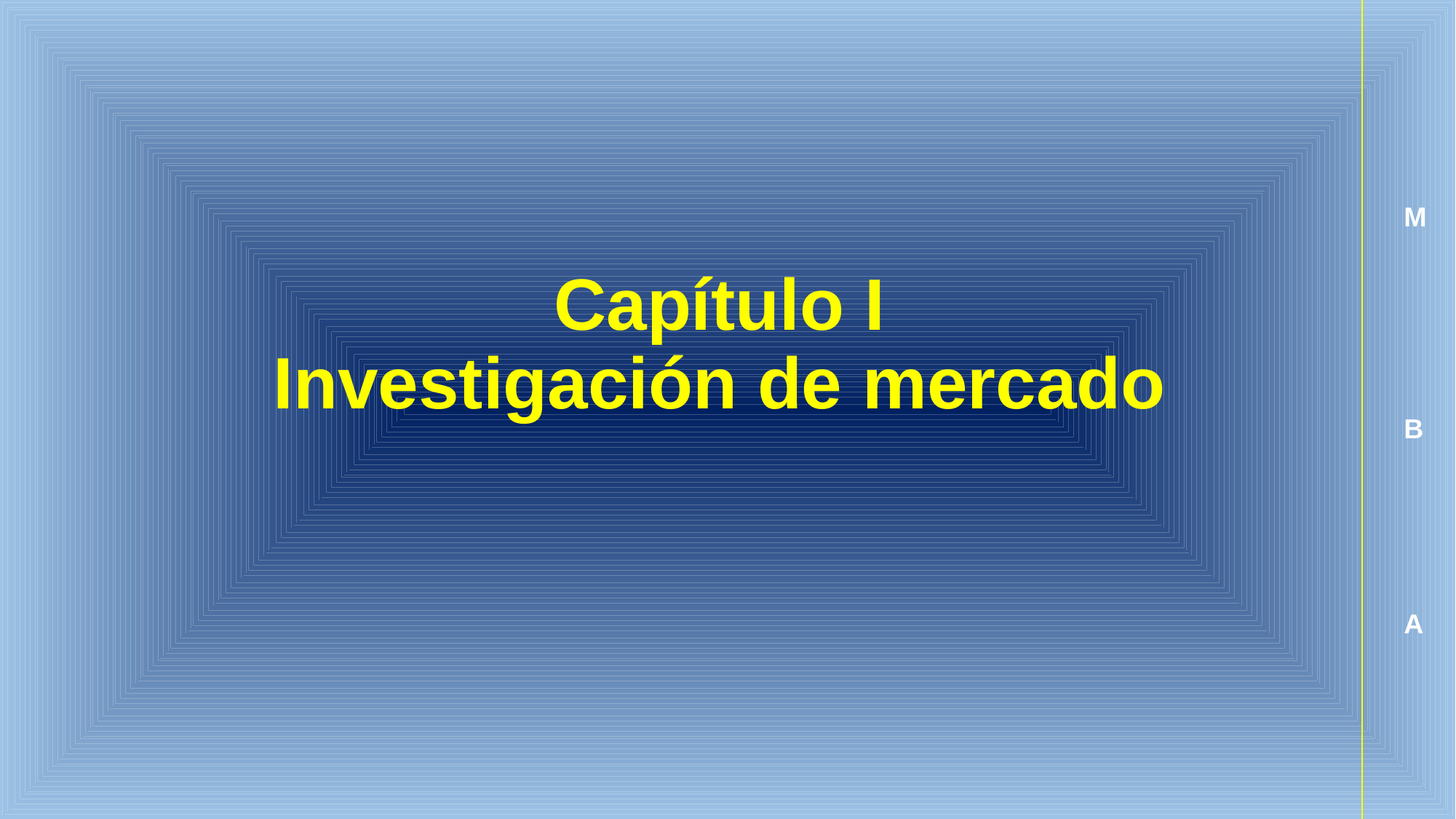

M
# Capítulo I Investigación de mercado
B
A